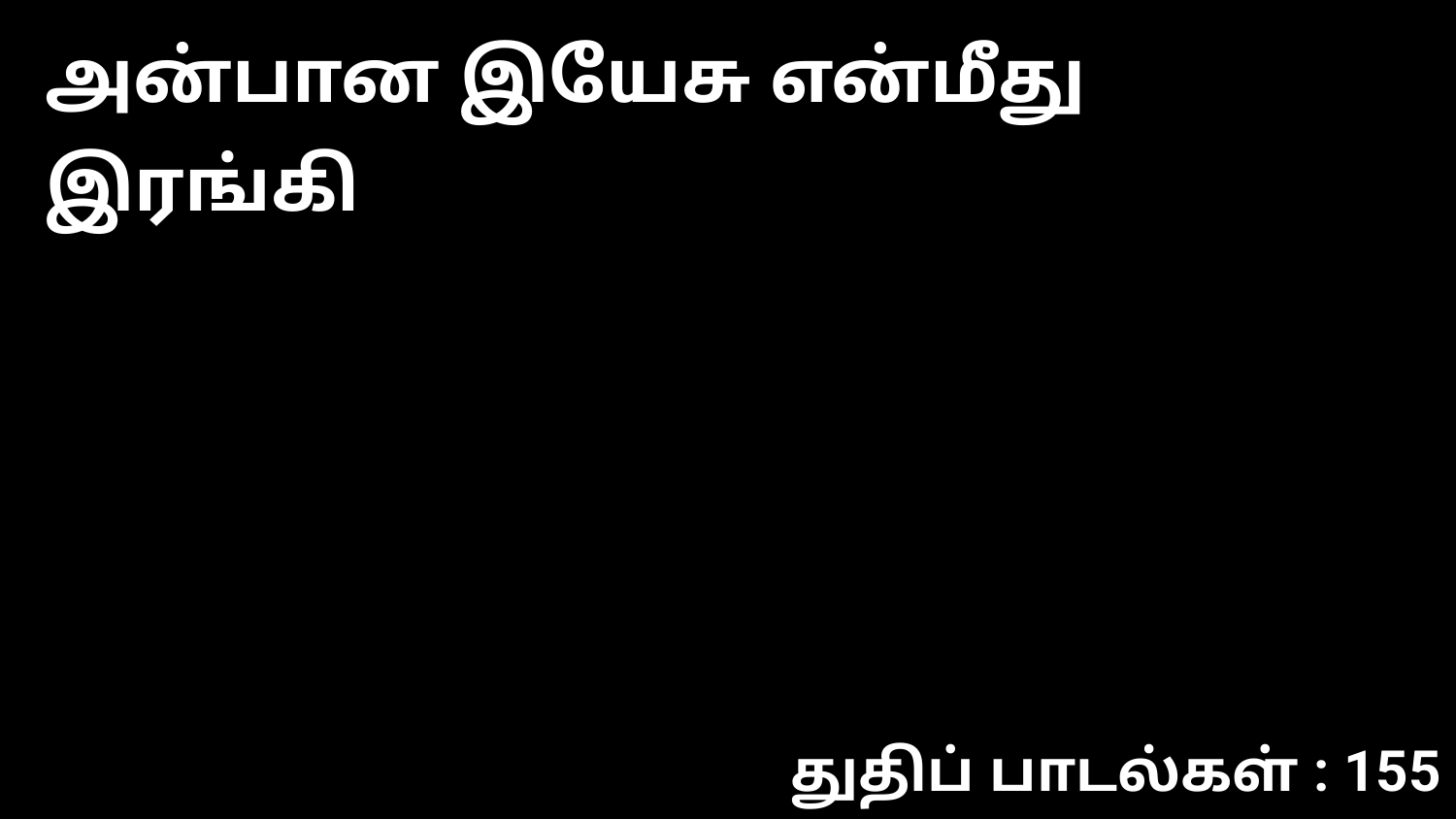

அன்பான இயேசு என்மீது இரங்கி
துதிப் பாடல்கள் : 155